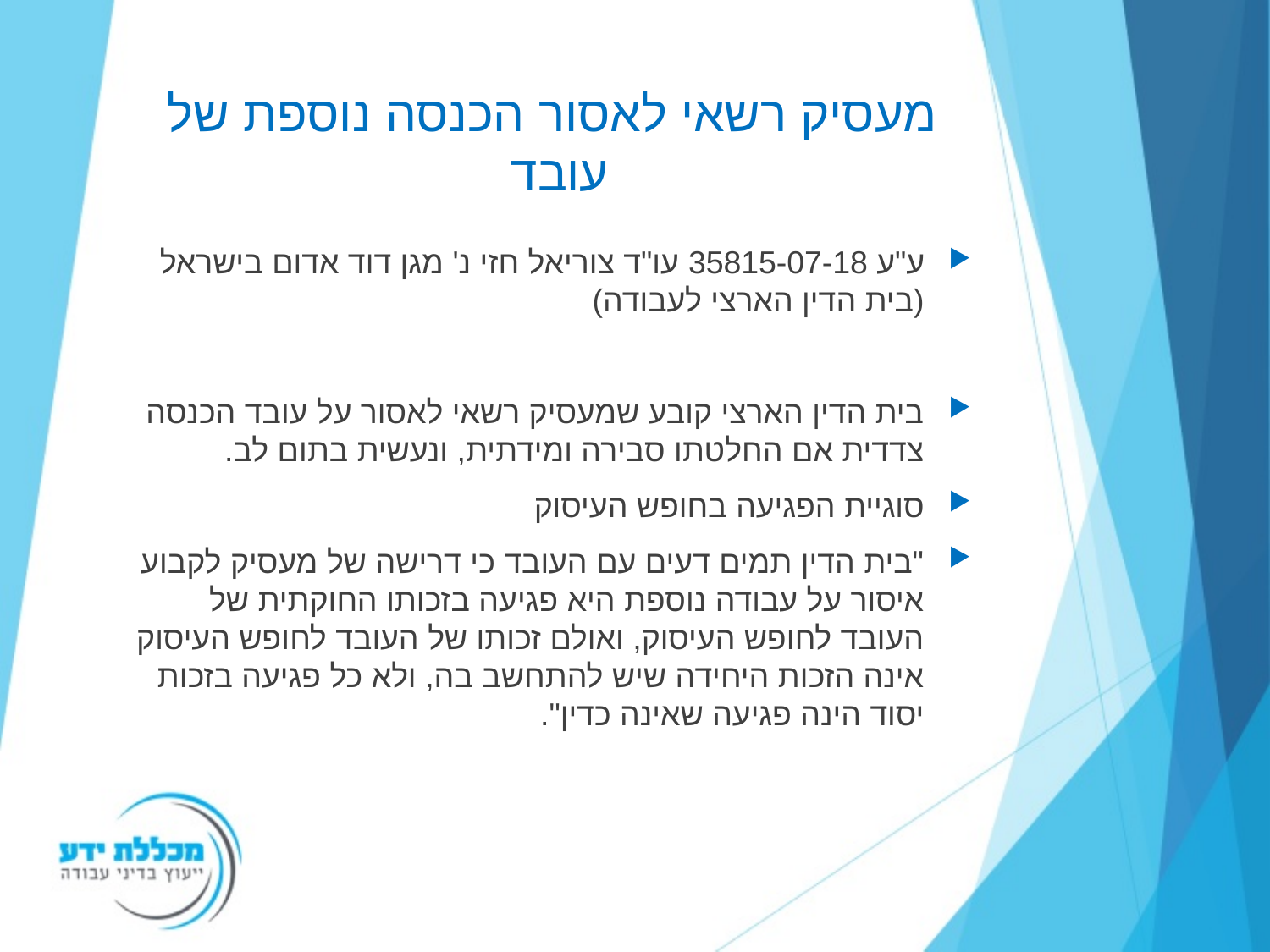

# מעסיק רשאי לאסור הכנסה נוספת של עובד
ע"ע 35815-07-18 עו"ד צוריאל חזי נ' מגן דוד אדום בישראל (בית הדין הארצי לעבודה)

בית הדין הארצי קובע שמעסיק רשאי לאסור על עובד הכנסה צדדית אם החלטתו סבירה ומידתית, ונעשית בתום לב.
סוגיית הפגיעה בחופש העיסוק
"בית הדין תמים דעים עם העובד כי דרישה של מעסיק לקבוע איסור על עבודה נוספת היא פגיעה בזכותו החוקתית של העובד לחופש העיסוק, ואולם זכותו של העובד לחופש העיסוק אינה הזכות היחידה שיש להתחשב בה, ולא כל פגיעה בזכות יסוד הינה פגיעה שאינה כדין".